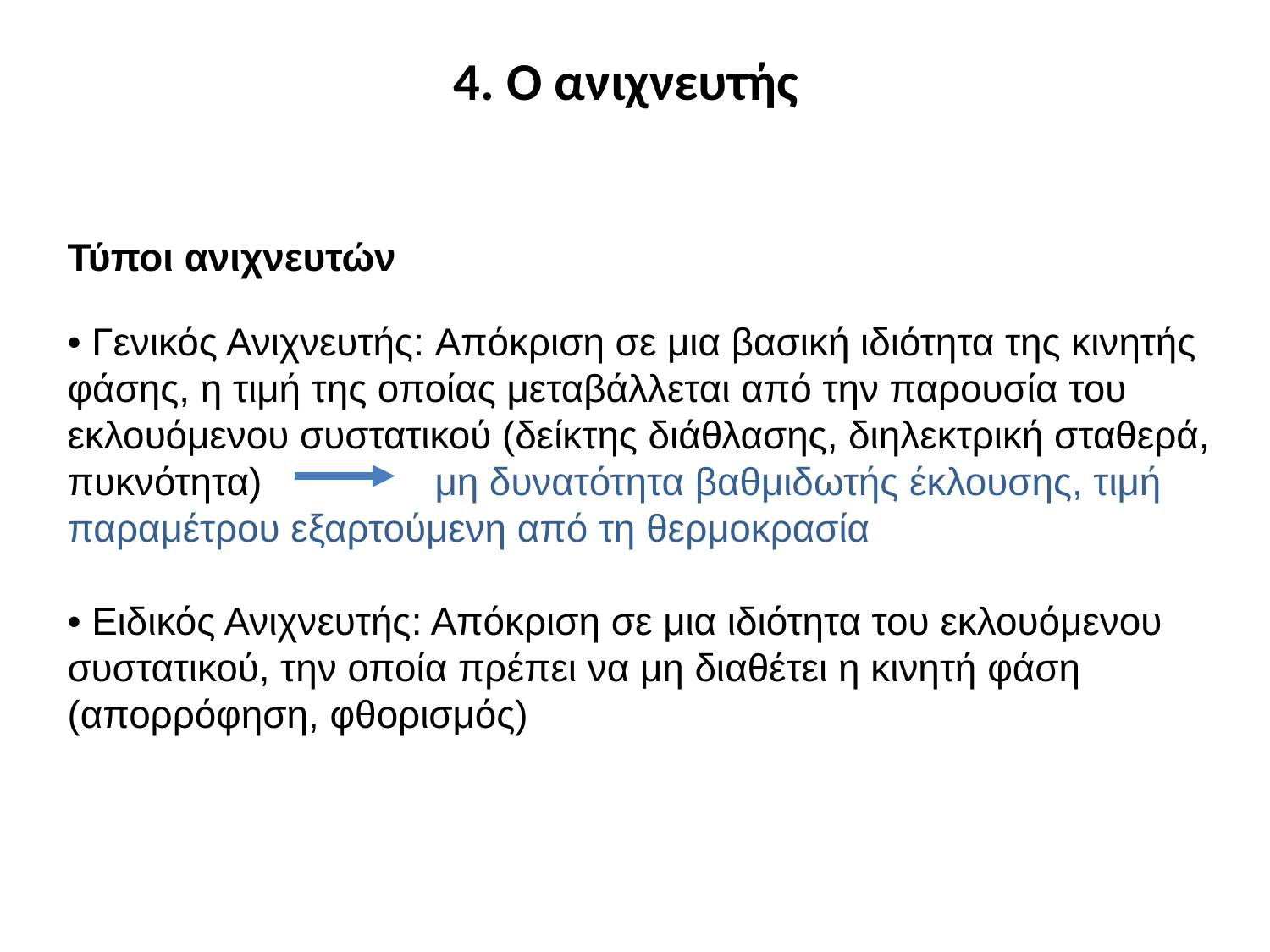

# 4. Ο ανιχνευτής
Τύποι ανιχνευτών

• Γενικός Ανιχνευτής: Απόκριση σε μια βασική ιδιότητα της κινητής φάσης, η τιμή της οποίας μεταβάλλεται από την παρουσία του εκλουόμενου συστατικού (δείκτης διάθλασης, διηλεκτρική σταθερά, πυκνότητα)                μη δυνατότητα βαθμιδωτής έκλουσης, τιμή παραμέτρου εξαρτούμενη από τη θερμοκρασία

• Ειδικός Ανιχνευτής: Απόκριση σε μια ιδιότητα του εκλουόμενου συστατικού, την οποία πρέπει να μη διαθέτει η κινητή φάση (απορρόφηση, φθορισμός)